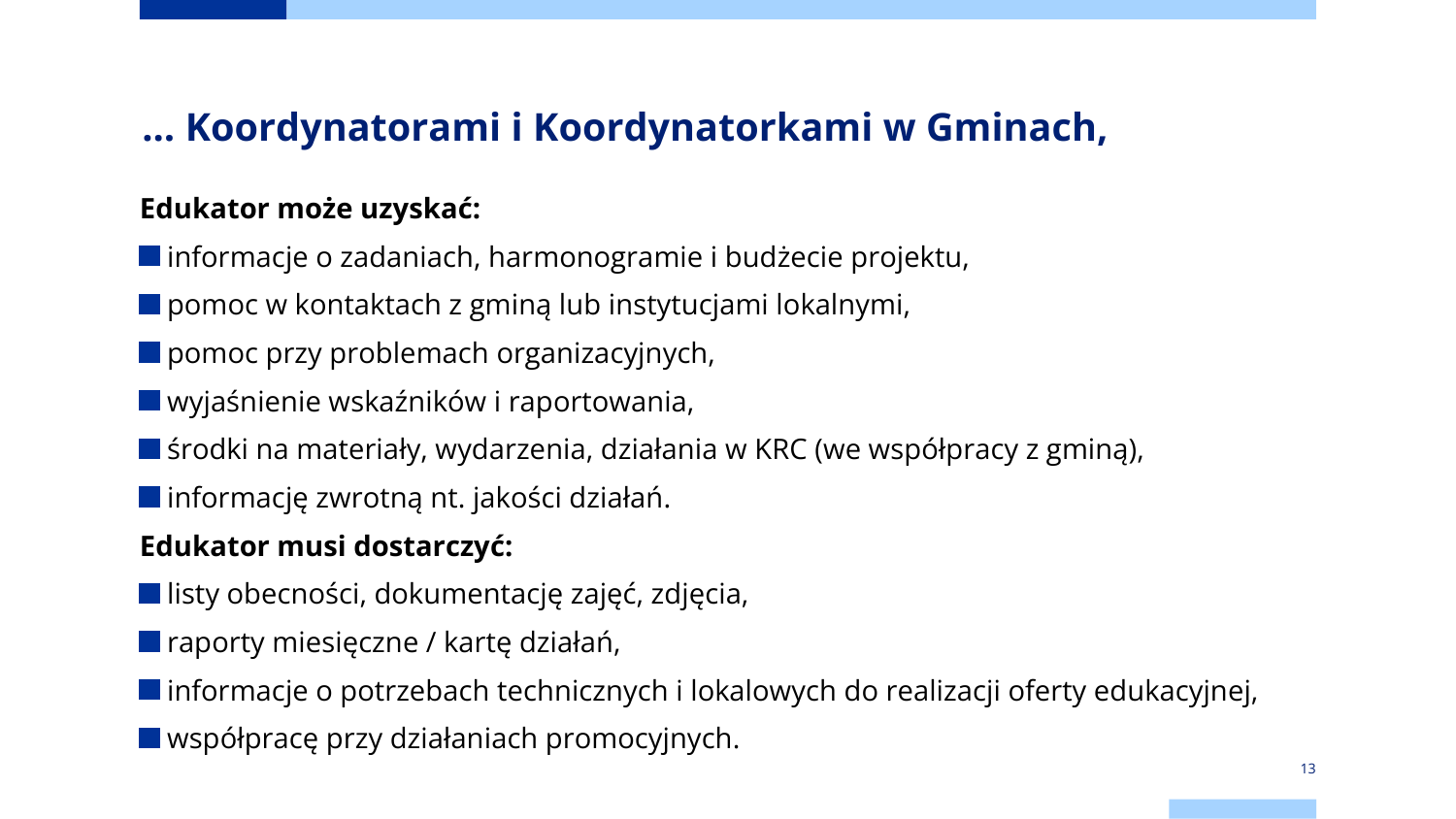

# … Koordynatorami i Koordynatorkami w Gminach,
Edukator może uzyskać:
informacje o zadaniach, harmonogramie i budżecie projektu,
pomoc w kontaktach z gminą lub instytucjami lokalnymi,
pomoc przy problemach organizacyjnych,
wyjaśnienie wskaźników i raportowania,
środki na materiały, wydarzenia, działania w KRC (we współpracy z gminą),
informację zwrotną nt. jakości działań.
Edukator musi dostarczyć:
listy obecności, dokumentację zajęć, zdjęcia,
raporty miesięczne / kartę działań,
informacje o potrzebach technicznych i lokalowych do realizacji oferty edukacyjnej,
współpracę przy działaniach promocyjnych.
13